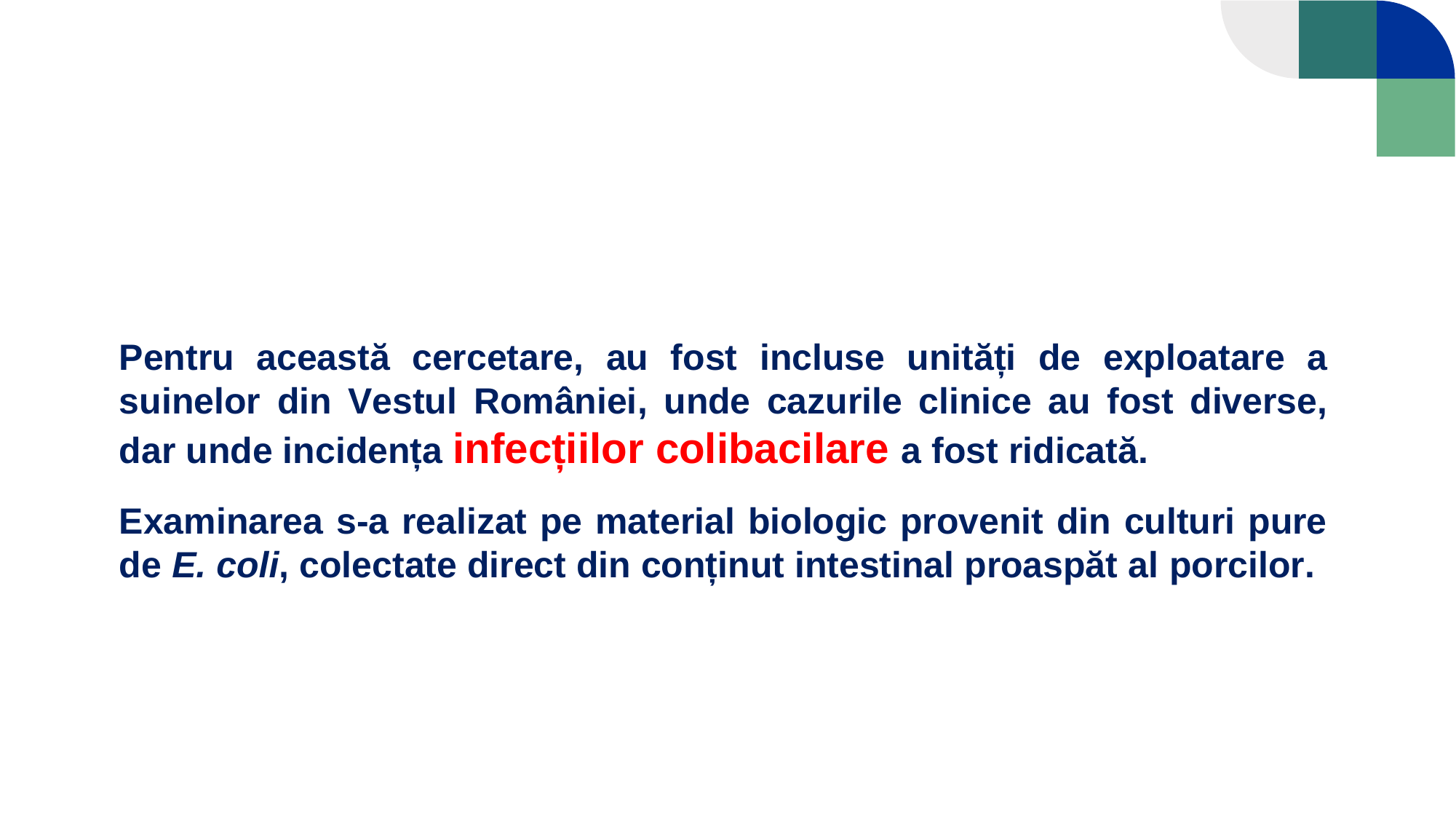

Pentru această cercetare, au fost incluse unități de exploatare a suinelor din Vestul României, unde cazurile clinice au fost diverse, dar unde incidența infecțiilor colibacilare a fost ridicată.

Examinarea s-a realizat pe material biologic provenit din culturi pure de E. coli, colectate direct din conținut intestinal proaspăt al porcilor.